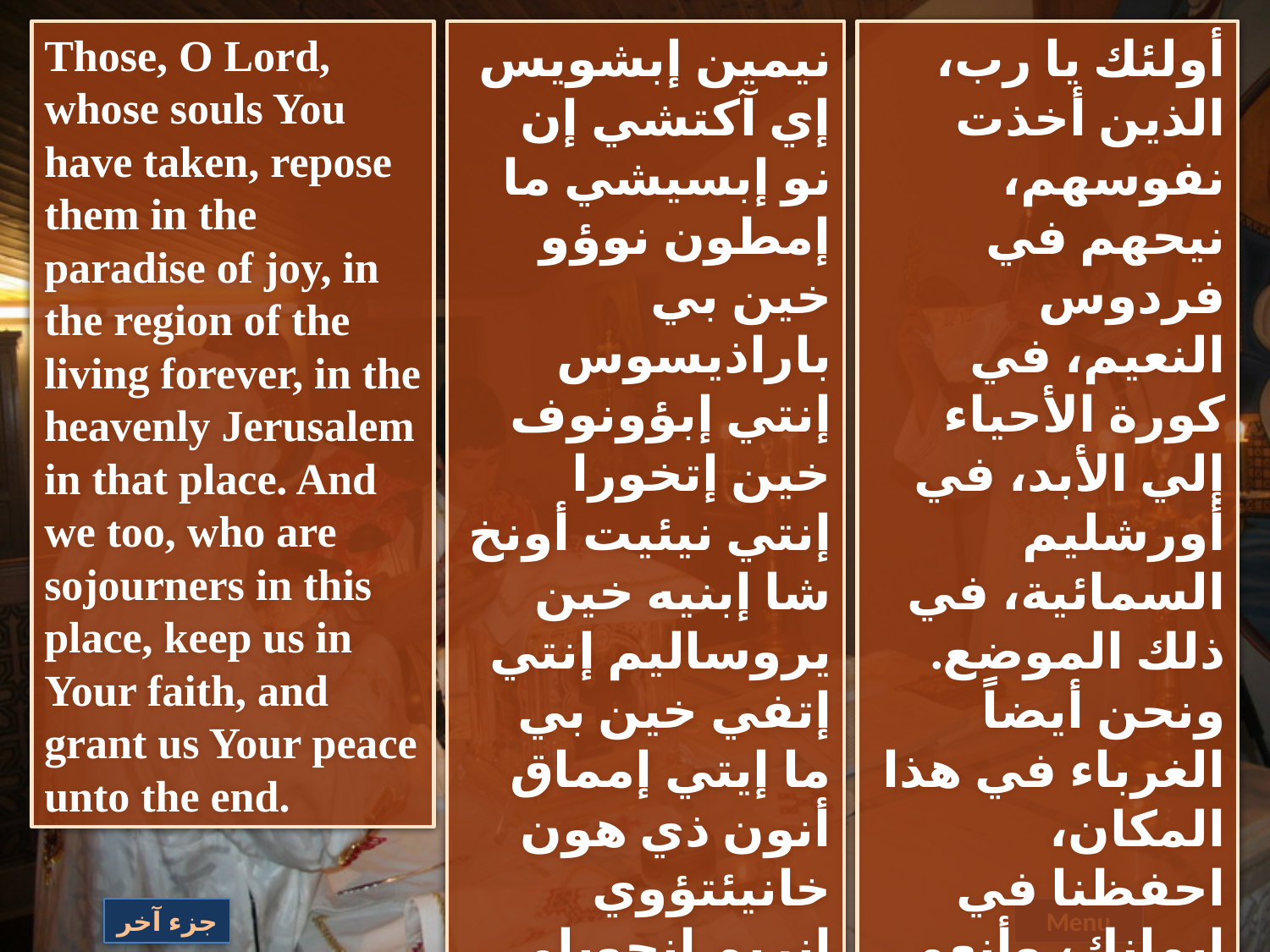

Those, O Lord, whose souls You have taken, repose them in the paradise of joy, in the region of the living forever, in the heavenly Jerusalem in that place. And we too, who are sojourners in this place, keep us in Your faith, and grant us Your peace unto the end.
نيمين إبشويس إي آكتشي إن نو إبسيشي ما إمطون نوؤو خين بي باراذيسوس إنتي إبؤونوف خين إتخورا إنتي نيئيت أونخ شا إبنيه خين يروساليم إنتي إتفي خين بي ما إيتي إمماق أنون ذي هون خانيئتؤوي إنريم إنجويلي إم باي ما آريه إيرون خين بيك ناهتي آريئهموت نان إنتيك هيريني شا أيقول.
أولئك يا رب، الذين أخذت نفوسهم، نيحهم في فردوس النعيم، في كورة الأحياء إلي الأبد، في أورشليم السمائية، في ذلك الموضع. ونحن أيضاً الغرباء في هذا المكان، احفظنا في ايمانك، وأنعم لنا بسلامك إلى التمام.
جزء آخر
Menu